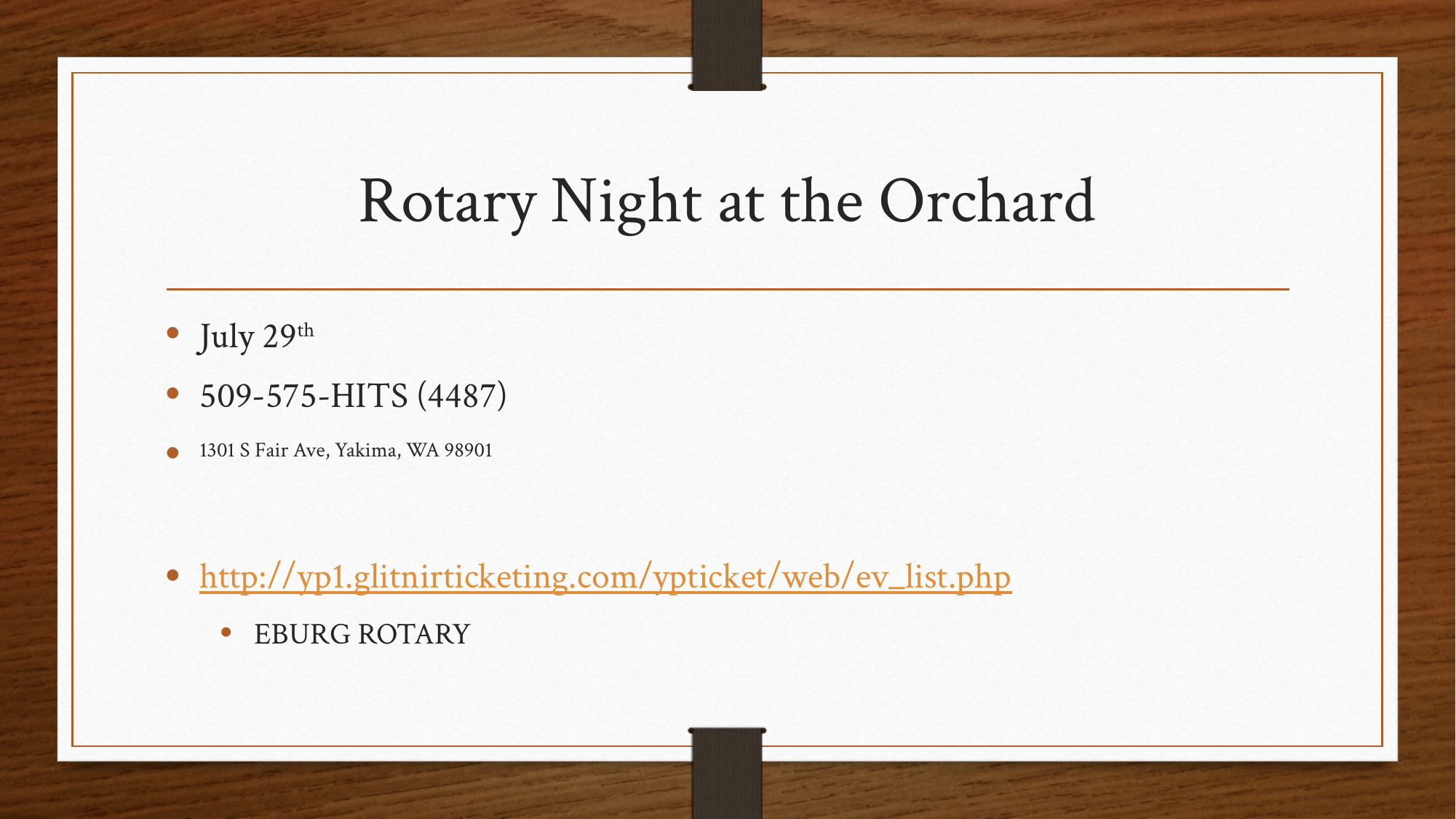

# Rotary Night at the Orchard
July 29th
509-575-HITS (4487)
1301 S Fair Ave, Yakima, WA 98901

http://yp1.glitnirticketing.com/ypticket/web/ev_list.php
EBURG ROTARY